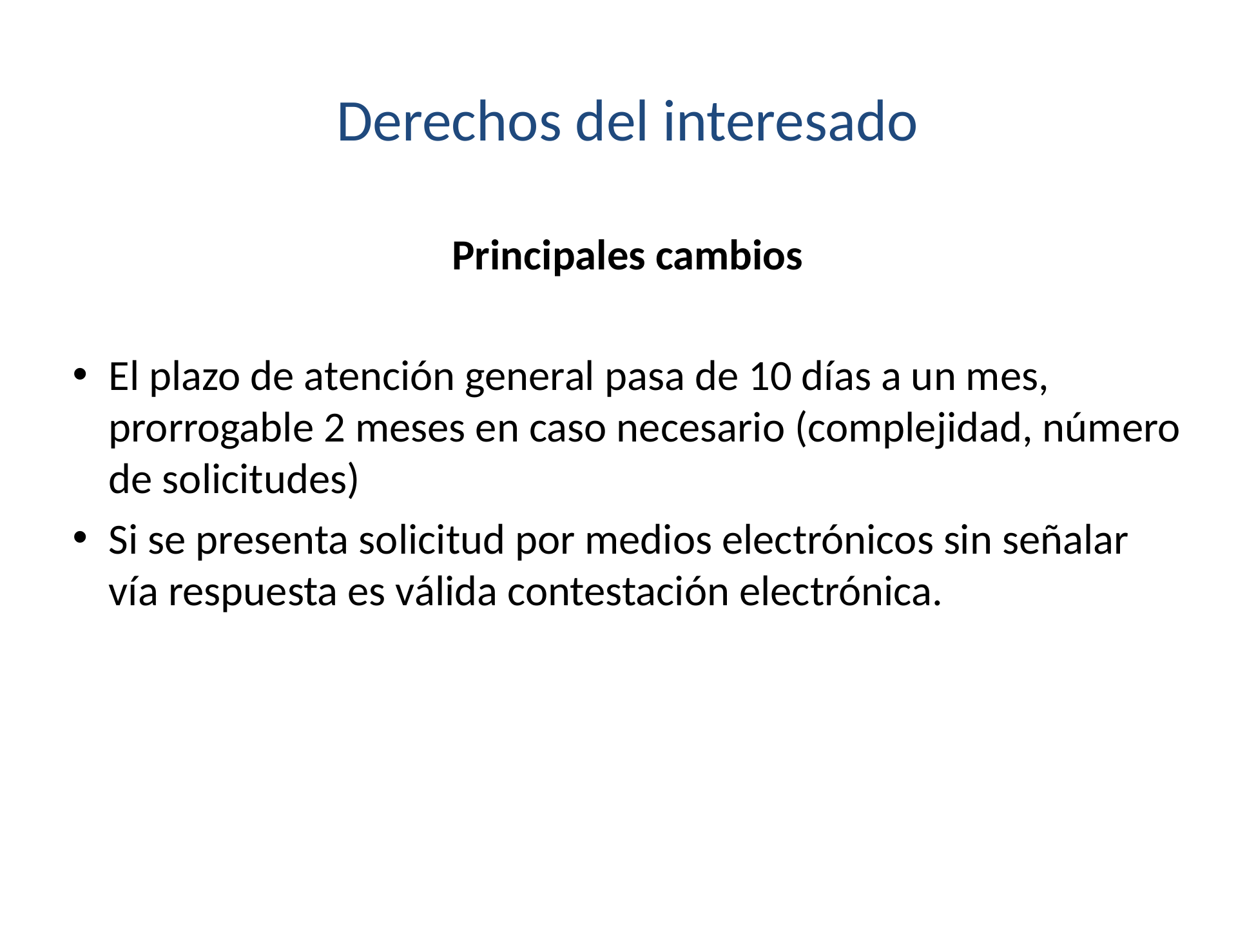

# Derechos del interesado
Principales cambios

El plazo de atención general pasa de 10 días a un mes, prorrogable 2 meses en caso necesario (complejidad, número de solicitudes)
Si se presenta solicitud por medios electrónicos sin señalar vía respuesta es válida contestación electrónica.